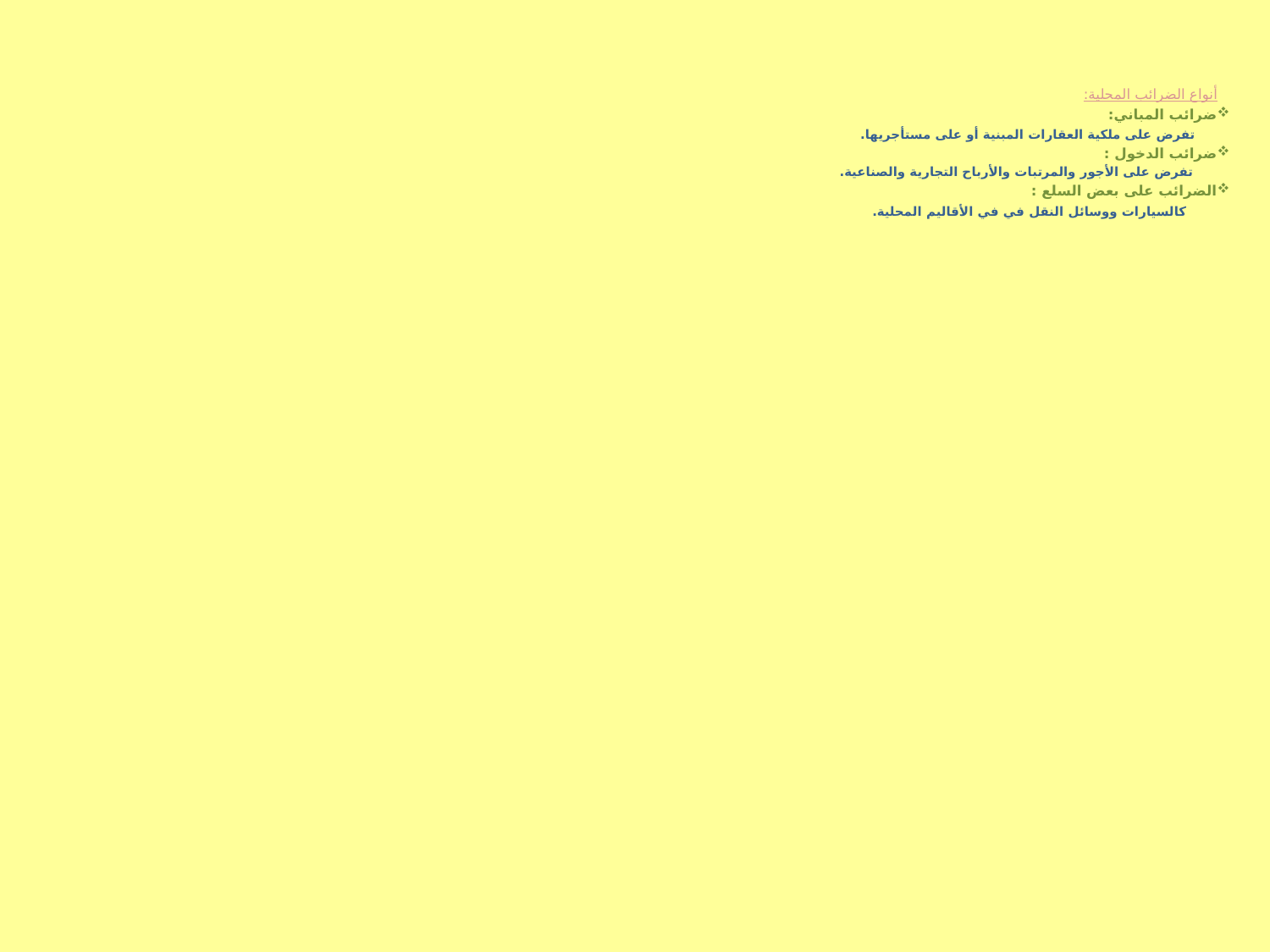

أنواع الضرائب المحلية:
ضرائب المباني:
     تفرض على ملكية العقارات المبنية أو على مستأجريها.
ضرائب الدخول :
      تفرض على الأجور والمرتبات والأرباح التجارية والصناعية.
الضرائب على بعض السلع :
       كالسيارات ووسائل النقل في في الأقاليم المحلية.